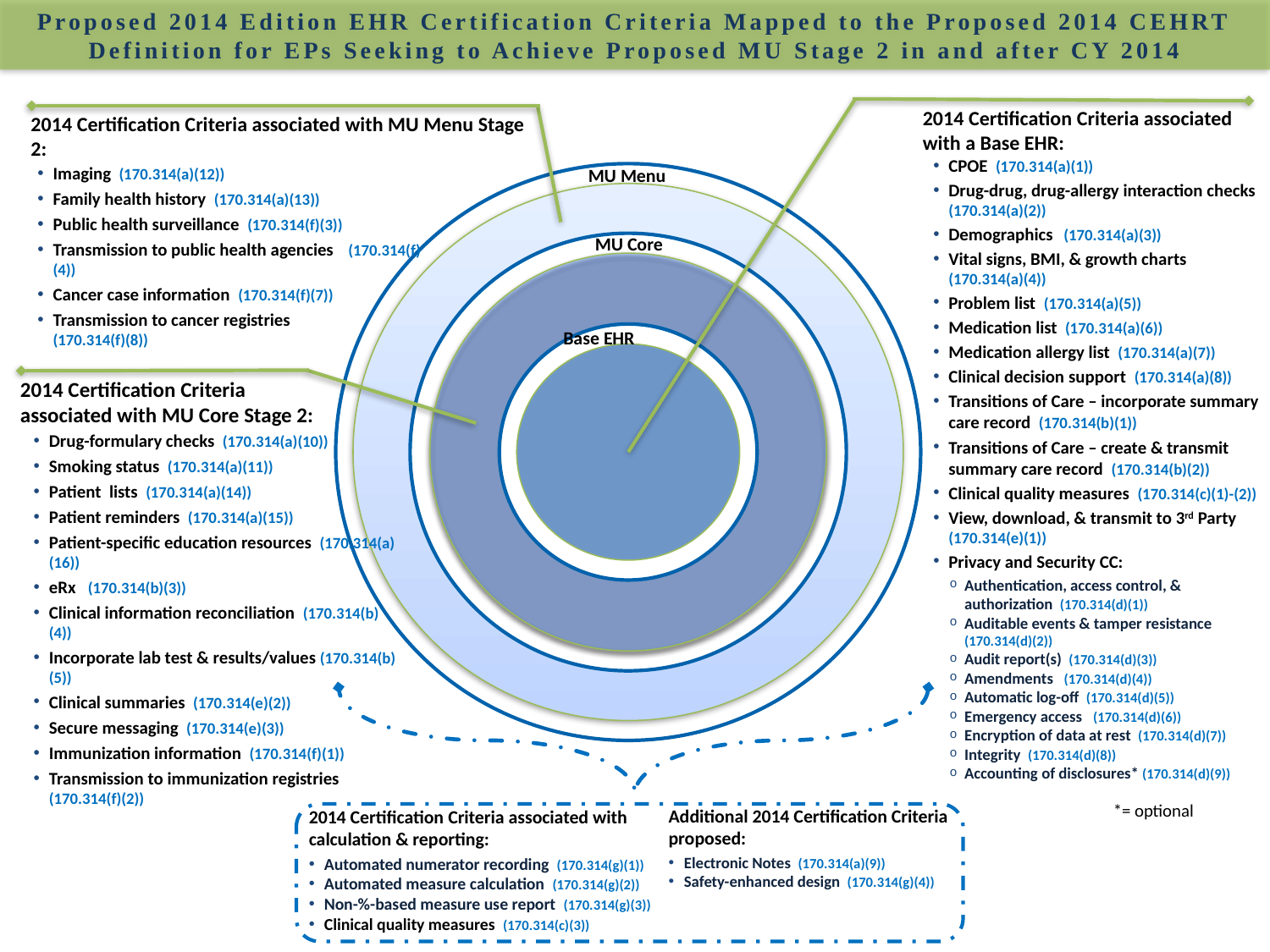

Proposed 2014 Edition EHR Certification Criteria Mapped to the Proposed 2014 CEHRT Definition for EPs Seeking to Achieve Proposed MU Stage 2 in and after CY 2014
MU Menu

MU Core

Base EHR

2014 Certification Criteria associated with a Base EHR:
2014 Certification Criteria associated with MU Menu Stage 2:
CPOE  (170.314(a)(1))
Drug-drug, drug-allergy interaction checks  (170.314(a)(2))
Demographics   (170.314(a)(3))
Vital signs, BMI, & growth charts (170.314(a)(4))
Problem list  (170.314(a)(5))
Medication list  (170.314(a)(6))
Medication allergy list  (170.314(a)(7))
Clinical decision support  (170.314(a)(8))
Transitions of Care – incorporate summary care record  (170.314(b)(1))
Transitions of Care – create & transmit summary care record  (170.314(b)(2))
Clinical quality measures  (170.314(c)(1)-(2))
View, download, & transmit to 3rd Party  (170.314(e)(1))
Privacy and Security CC:
Authentication, access control, & authorization  (170.314(d)(1))
Auditable events & tamper resistance (170.314(d)(2))
Audit report(s)  (170.314(d)(3))
Amendments   (170.314(d)(4))
Automatic log-off  (170.314(d)(5))
Emergency access   (170.314(d)(6))
Encryption of data at rest  (170.314(d)(7))
Integrity  (170.314(d)(8))
Accounting of disclosures* (170.314(d)(9))
Imaging  (170.314(a)(12))
Family health history  (170.314(a)(13))
Public health surveillance  (170.314(f)(3))
Transmission to public health agencies    (170.314(f)(4))
Cancer case information  (170.314(f)(7))
Transmission to cancer registries                   (170.314(f)(8))

2014 Certification Criteria associated with MU Core Stage 2:
Drug-formulary checks  (170.314(a)(10))
Smoking status  (170.314(a)(11))
Patient  lists  (170.314(a)(14))
Patient reminders  (170.314(a)(15))
Patient-specific education resources  (170.314(a)(16))
eRx   (170.314(b)(3))
Clinical information reconciliation  (170.314(b)(4))
Incorporate lab test & results/values (170.314(b)(5))
Clinical summaries  (170.314(e)(2))
Secure messaging  (170.314(e)(3))
Immunization information  (170.314(f)(1))
Transmission to immunization registries  (170.314(f)(2))

*= optional
Additional 2014 Certification Criteria proposed:
Electronic Notes  (170.314(a)(9))
Safety-enhanced design  (170.314(g)(4))

2014 Certification Criteria associated with calculation & reporting:
Automated numerator recording  (170.314(g)(1))
Automated measure calculation  (170.314(g)(2))
Non-%-based measure use report  (170.314(g)(3))
Clinical quality measures  (170.314(c)(3))